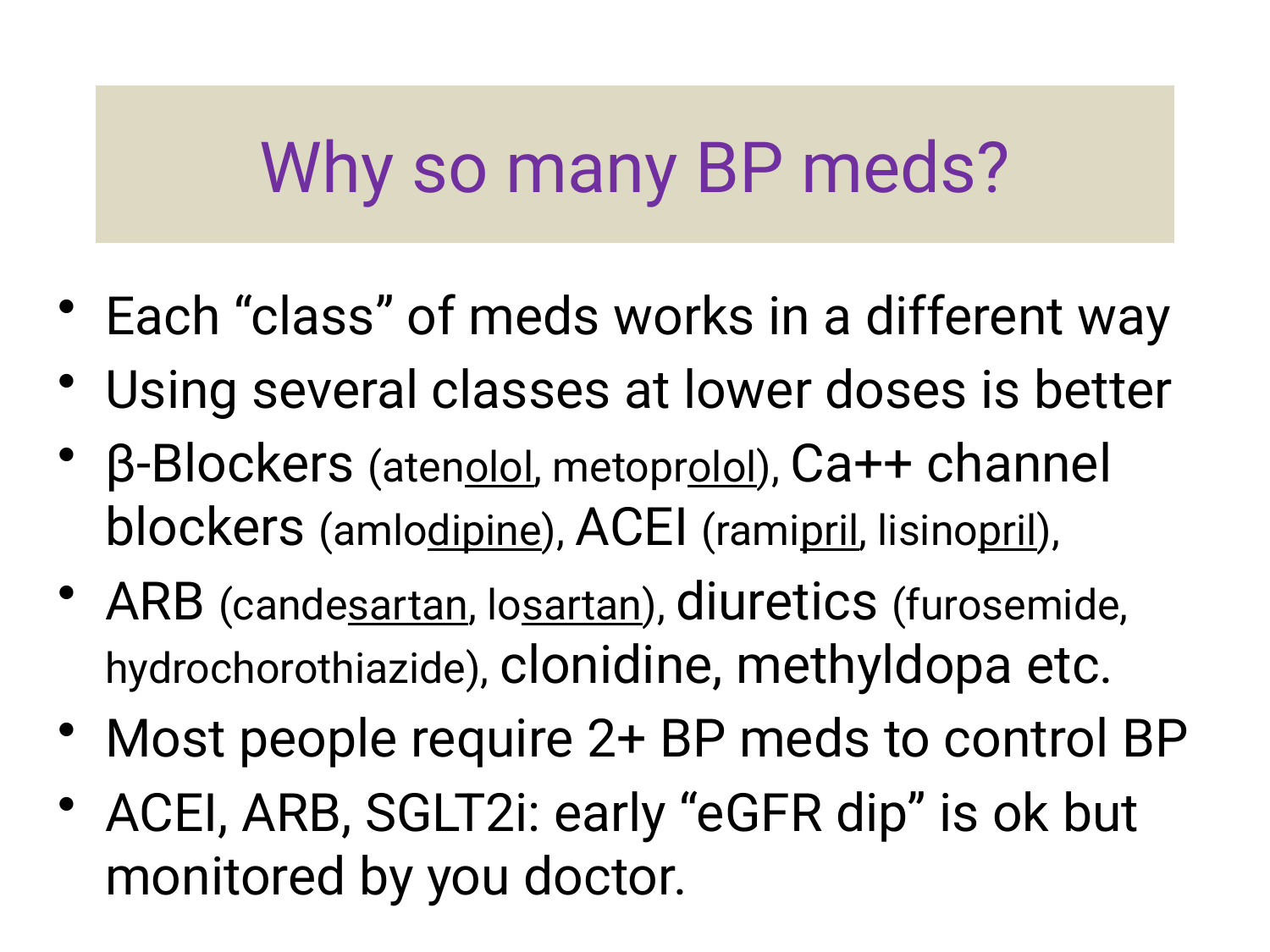

# Why so many BP meds?
Each “class” of meds works in a different way
Using several classes at lower doses is better
β-Blockers (atenolol, metoprolol), Ca++ channel blockers (amlodipine), ACEI (ramipril, lisinopril),
ARB (candesartan, losartan), diuretics (furosemide, hydrochorothiazide), clonidine, methyldopa etc.
Most people require 2+ BP meds to control BP
ACEI, ARB, SGLT2i: early “eGFR dip” is ok but monitored by you doctor.